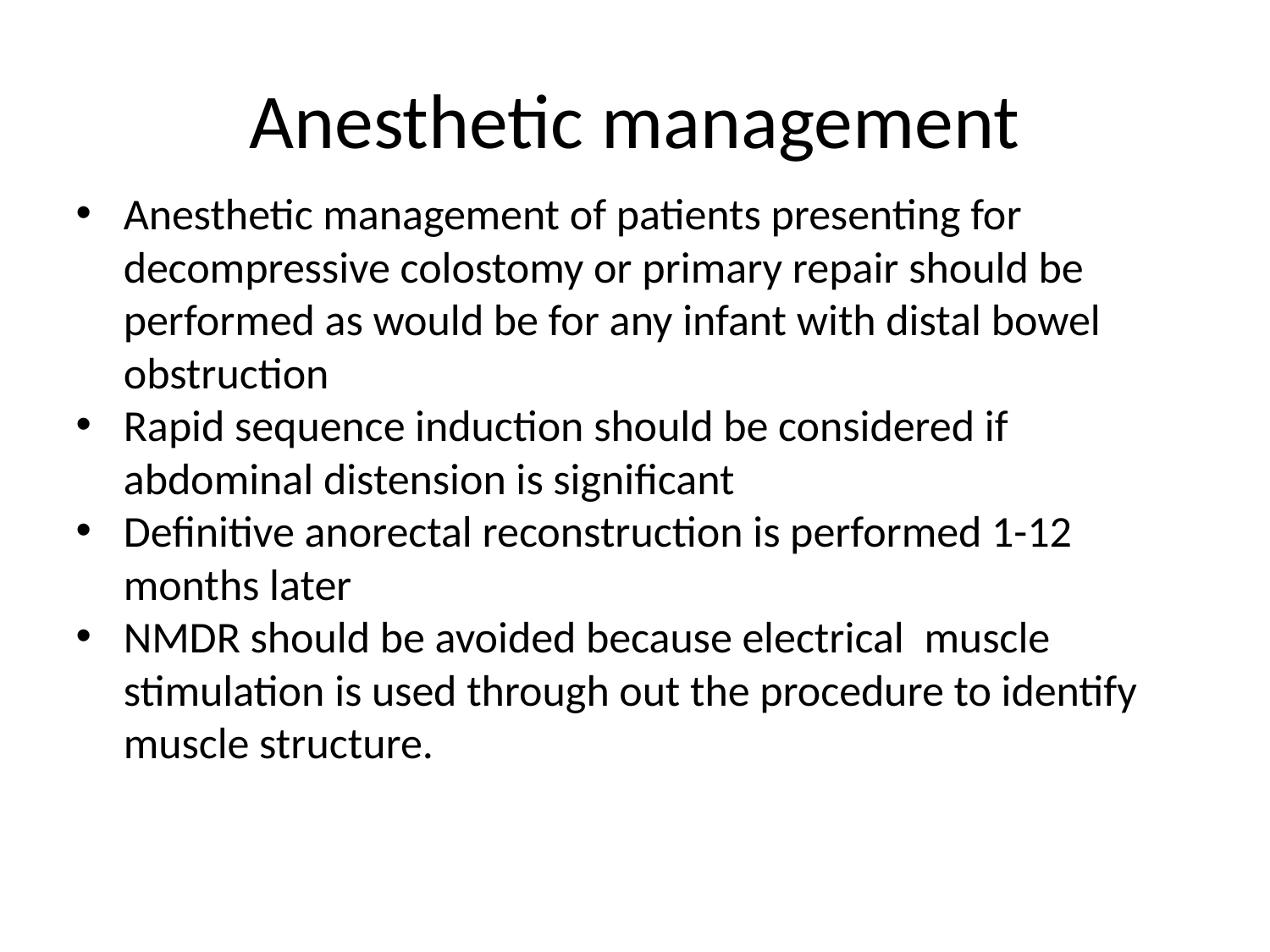

# Anesthetic management
Anesthetic management of patients presenting for decompressive colostomy or primary repair should be performed as would be for any infant with distal bowel obstruction
Rapid sequence induction should be considered if abdominal distension is significant
Definitive anorectal reconstruction is performed 1-12 months later
NMDR should be avoided because electrical  muscle stimulation is used through out the procedure to identify muscle structure.